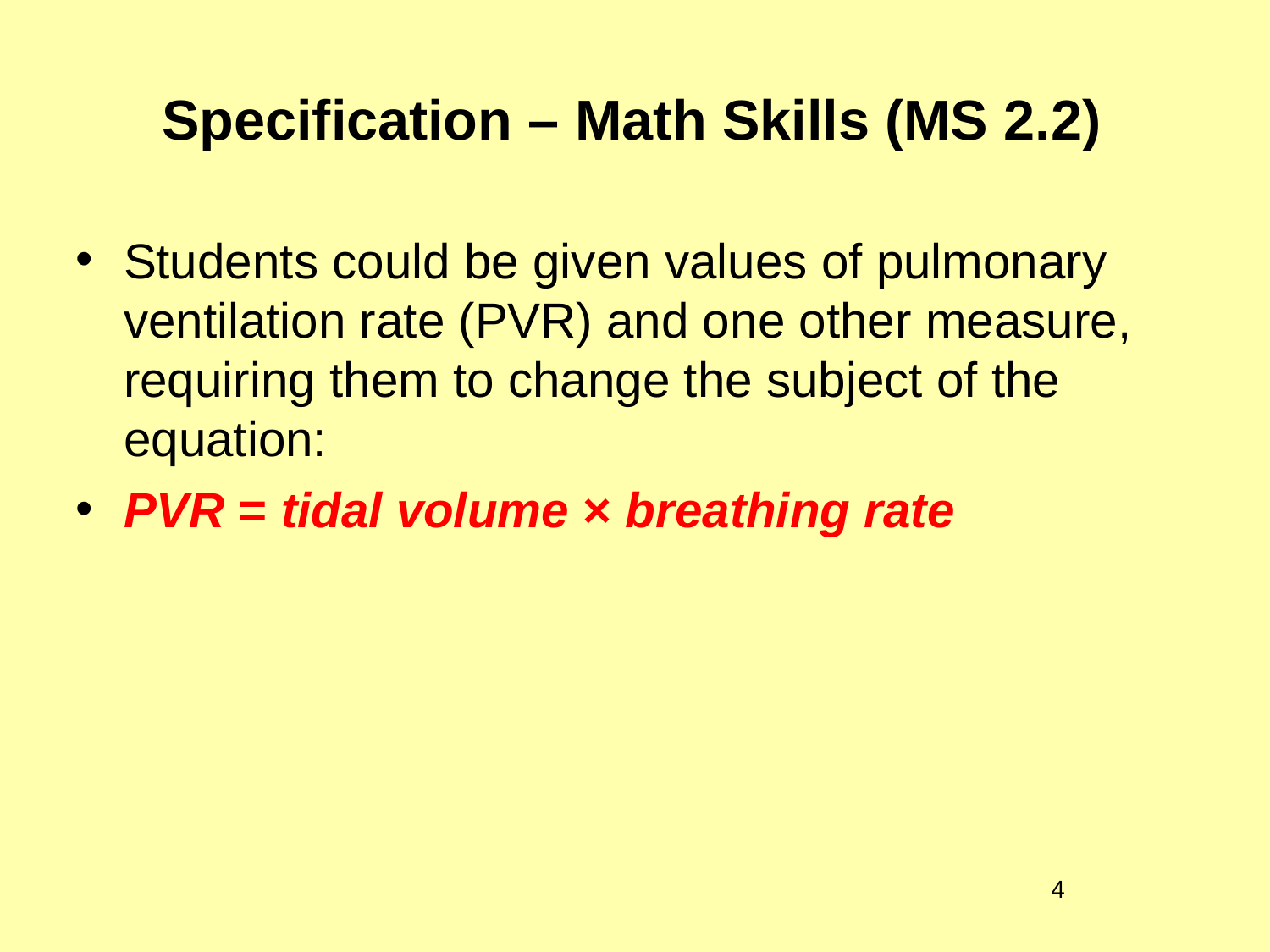

# Specification – Math Skills (MS 2.2)
Students could be given values of pulmonary ventilation rate (PVR) and one other measure, requiring them to change the subject of the equation:
PVR = tidal volume × breathing rate

4